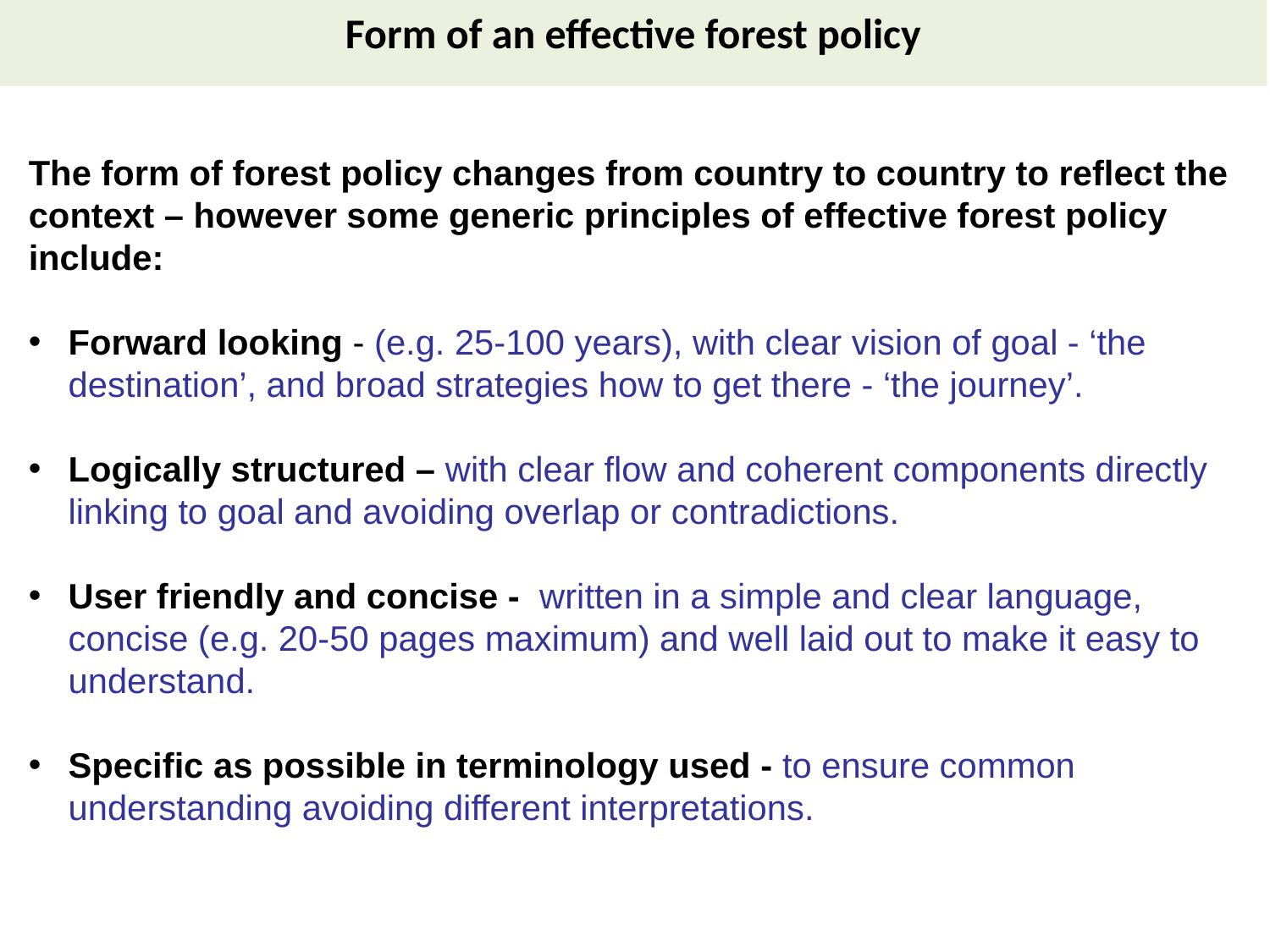

Form of an effective forest policy

The form of forest policy changes from country to country to reflect the context – however some generic principles of effective forest policy include:

Forward looking - (e.g. 25-100 years), with clear vision of goal - ‘the destination’, and broad strategies how to get there - ‘the journey’.

Logically structured – with clear flow and coherent components directly linking to goal and avoiding overlap or contradictions.

User friendly and concise -  written in a simple and clear language, concise (e.g. 20-50 pages maximum) and well laid out to make it easy to understand.

Specific as possible in terminology used - to ensure common understanding avoiding different interpretations.